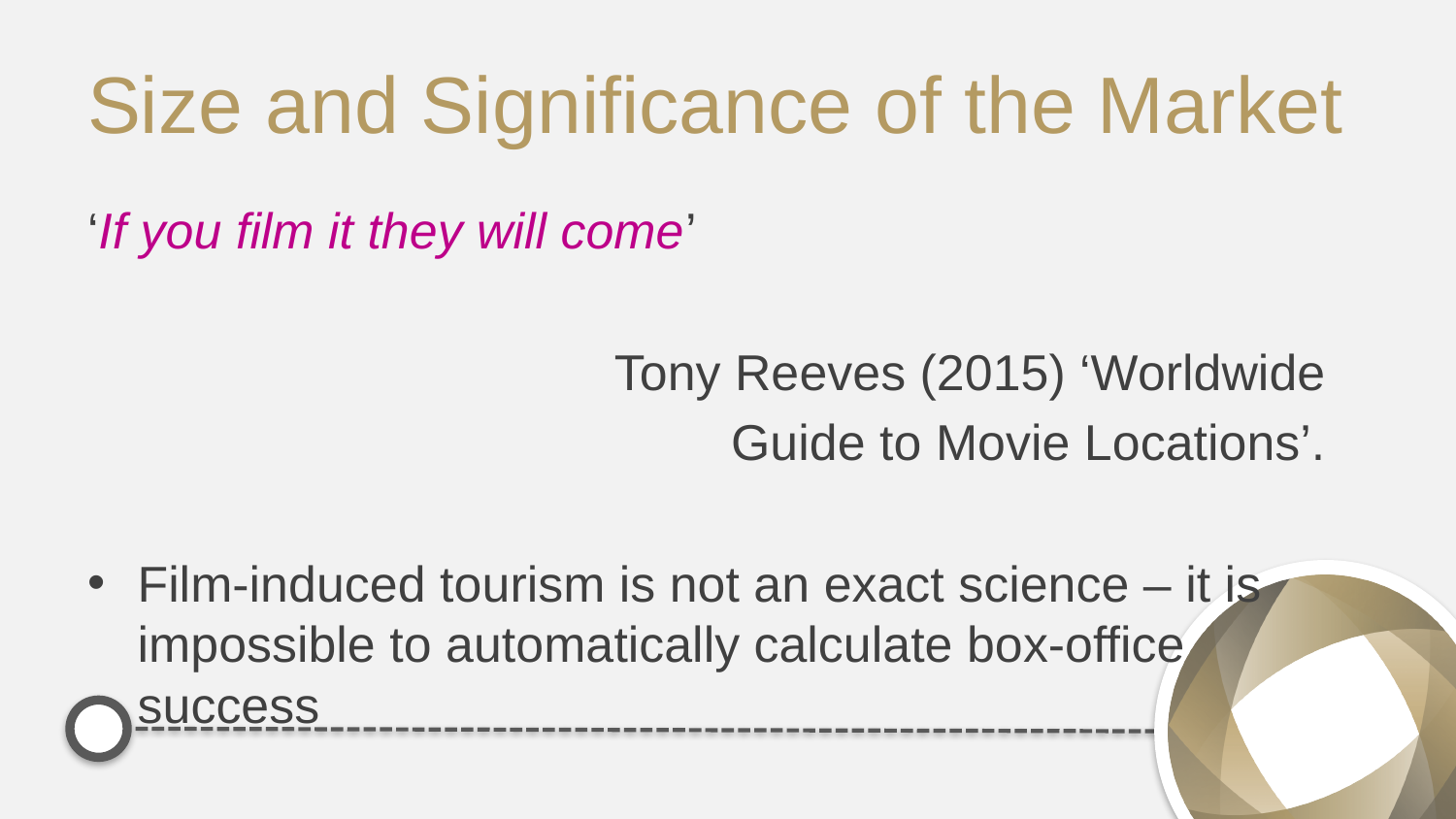

# Size and Significance of the Market
‘If you film it they will come’

  Tony Reeves (2015) ‘Worldwide
  Guide to Movie Locations’.

Film-induced tourism is not an exact science – it is impossible to automatically calculate box-office success